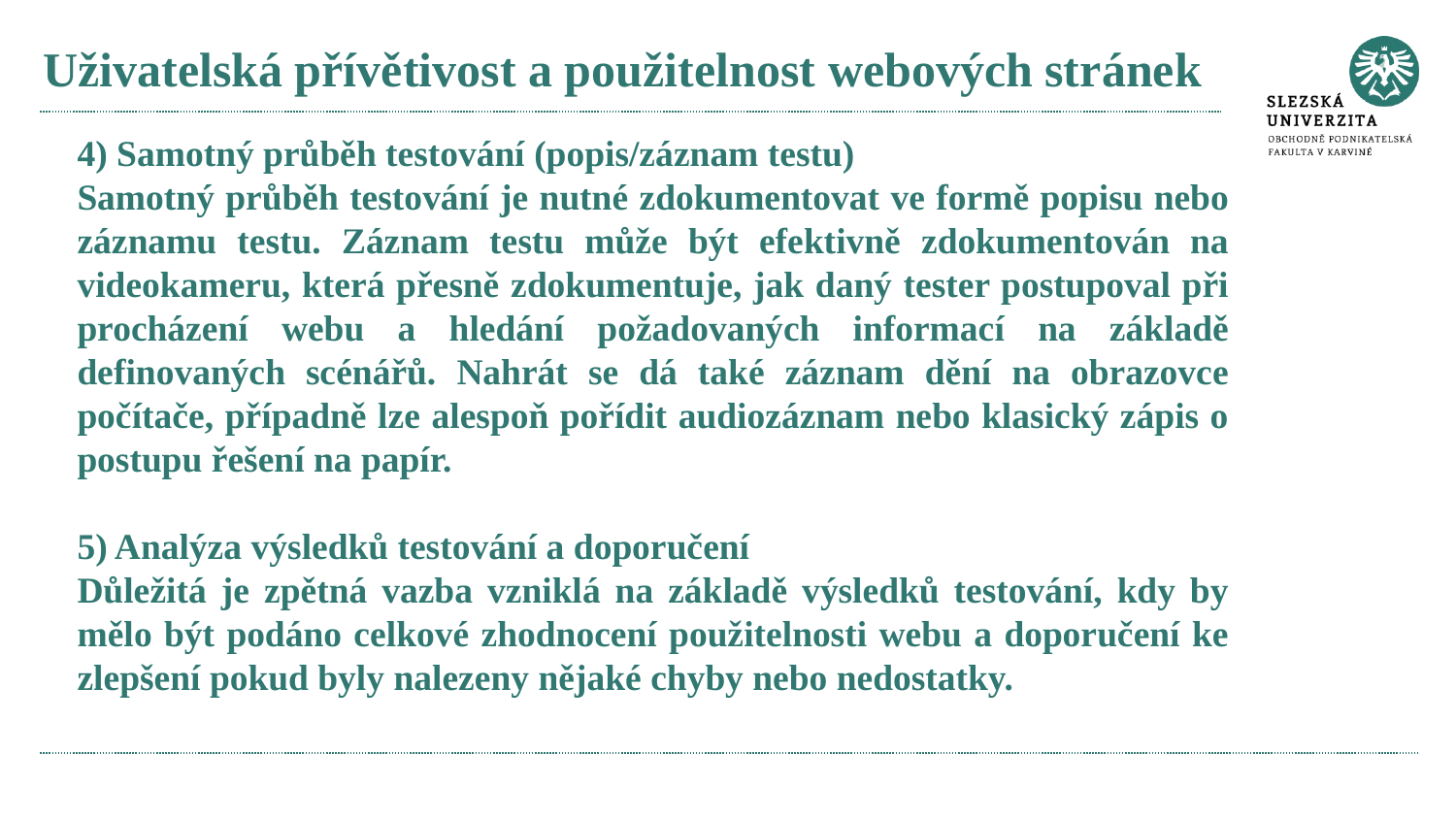

# Uživatelská přívětivost a použitelnost webových stránek
4) Samotný průběh testování (popis/záznam testu)
Samotný průběh testování je nutné zdokumentovat ve formě popisu nebo záznamu testu. Záznam testu může být efektivně zdokumentován na videokameru, která přesně zdokumentuje, jak daný tester postupoval při procházení webu a hledání požadovaných informací na základě definovaných scénářů. Nahrát se dá také záznam dění na obrazovce počítače, případně lze alespoň pořídit audiozáznam nebo klasický zápis o postupu řešení na papír.

5) Analýza výsledků testování a doporučení
Důležitá je zpětná vazba vzniklá na základě výsledků testování, kdy by mělo být podáno celkové zhodnocení použitelnosti webu a doporučení ke zlepšení pokud byly nalezeny nějaké chyby nebo nedostatky.